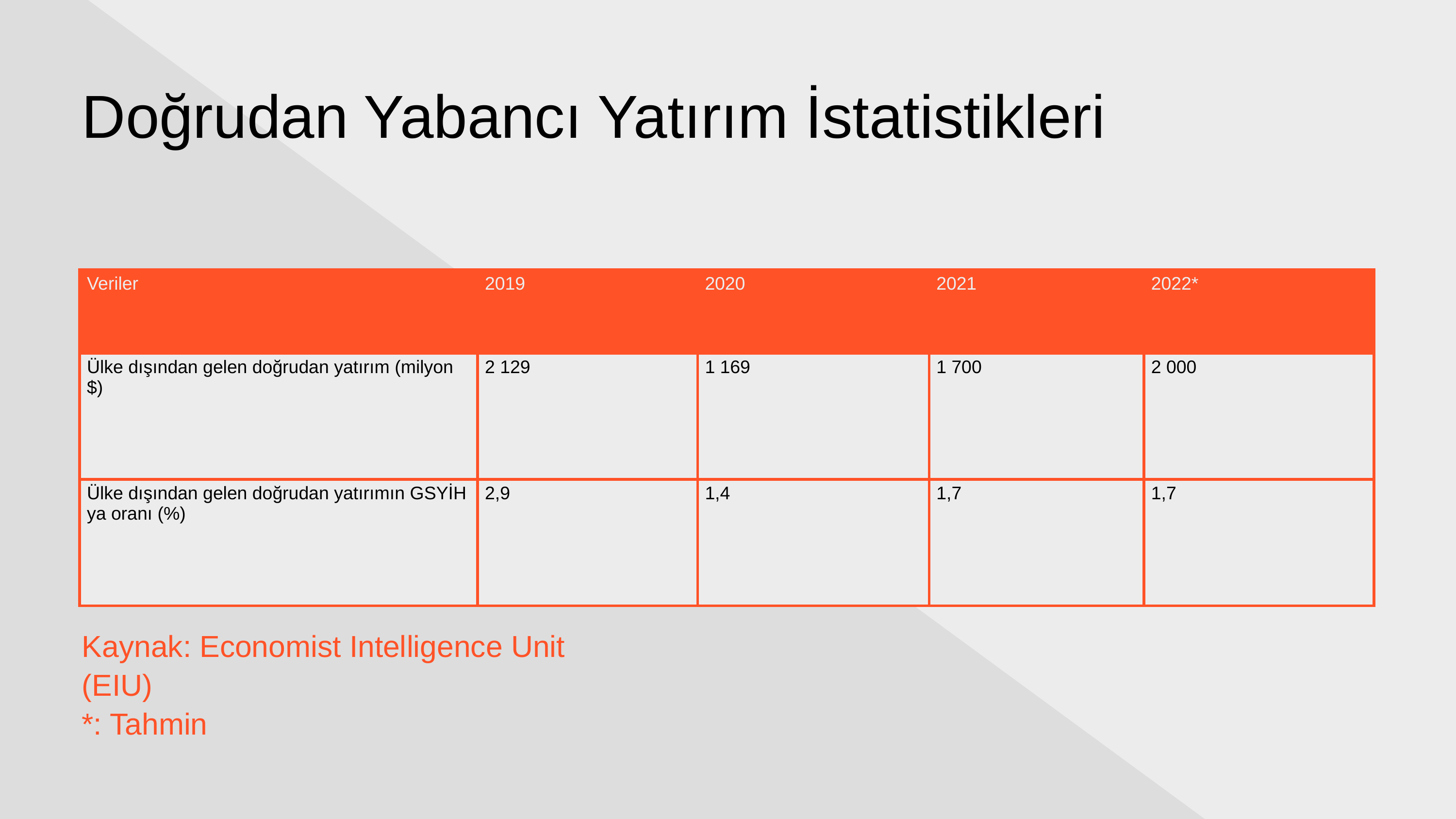

Doğrudan Yabancı Yatırım İstatistikleri
| Veriler | 2019 | 2020 | 2021 | 2022\* |
| --- | --- | --- | --- | --- |
| Ülke dışından gelen doğrudan yatırım (milyon $) | 2 129 | 1 169 | 1 700 | 2 000 |
| Ülke dışından gelen doğrudan yatırımın GSYİH ya oranı (%) | 2,9 | 1,4 | 1,7 | 1,7 |
Kaynak: Economist Intelligence Unit (EIU)
*: Tahmin